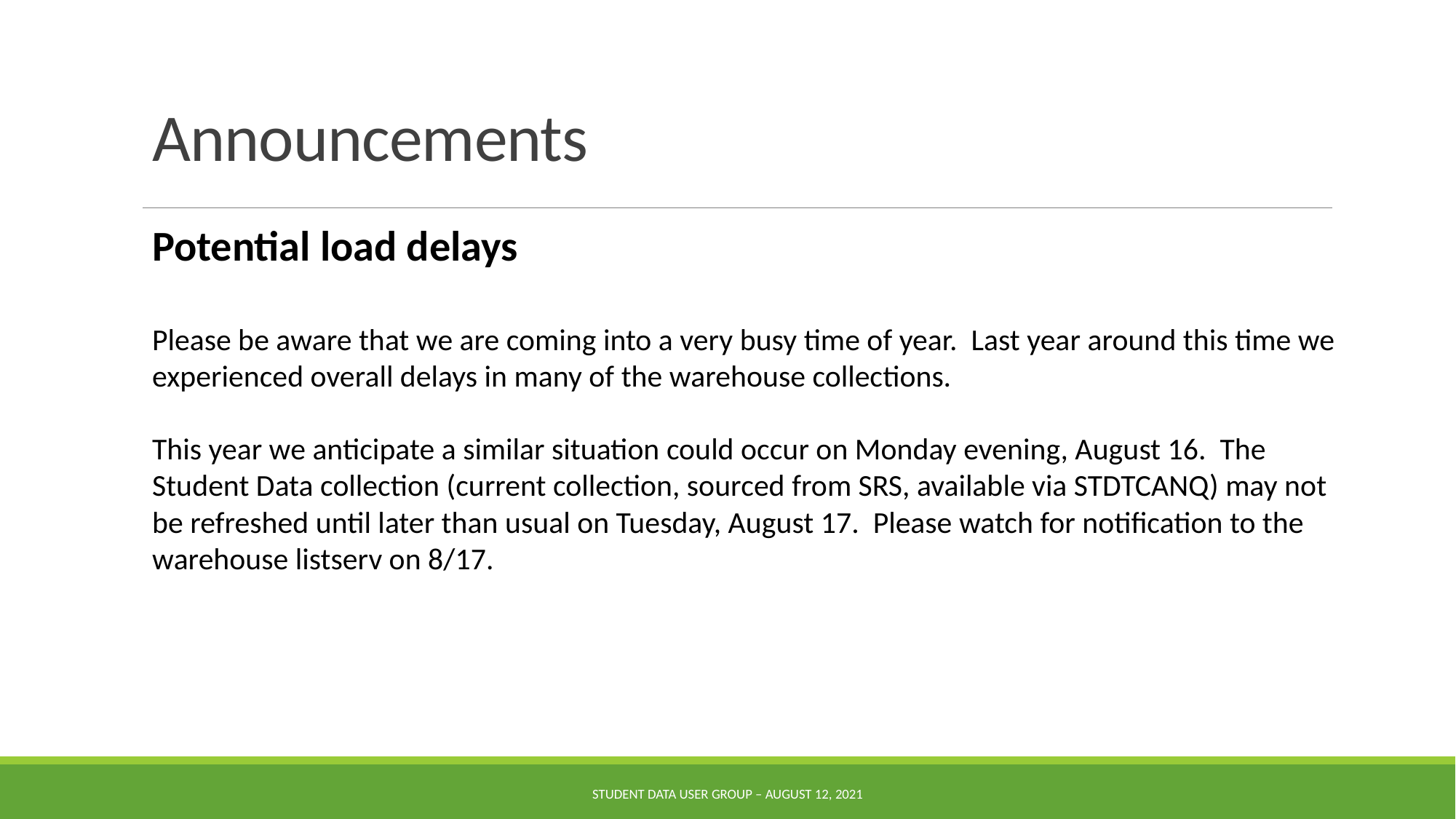

# Announcements
Potential load delays

Please be aware that we are coming into a very busy time of year.  Last year around this time we experienced overall delays in many of the warehouse collections.

This year we anticipate a similar situation could occur on Monday evening, August 16.  The Student Data collection (current collection, sourced from SRS, available via STDTCANQ) may not be refreshed until later than usual on Tuesday, August 17.  Please watch for notification to the warehouse listserv on 8/17.

Student Data User Group – AUGUST 12, 2021